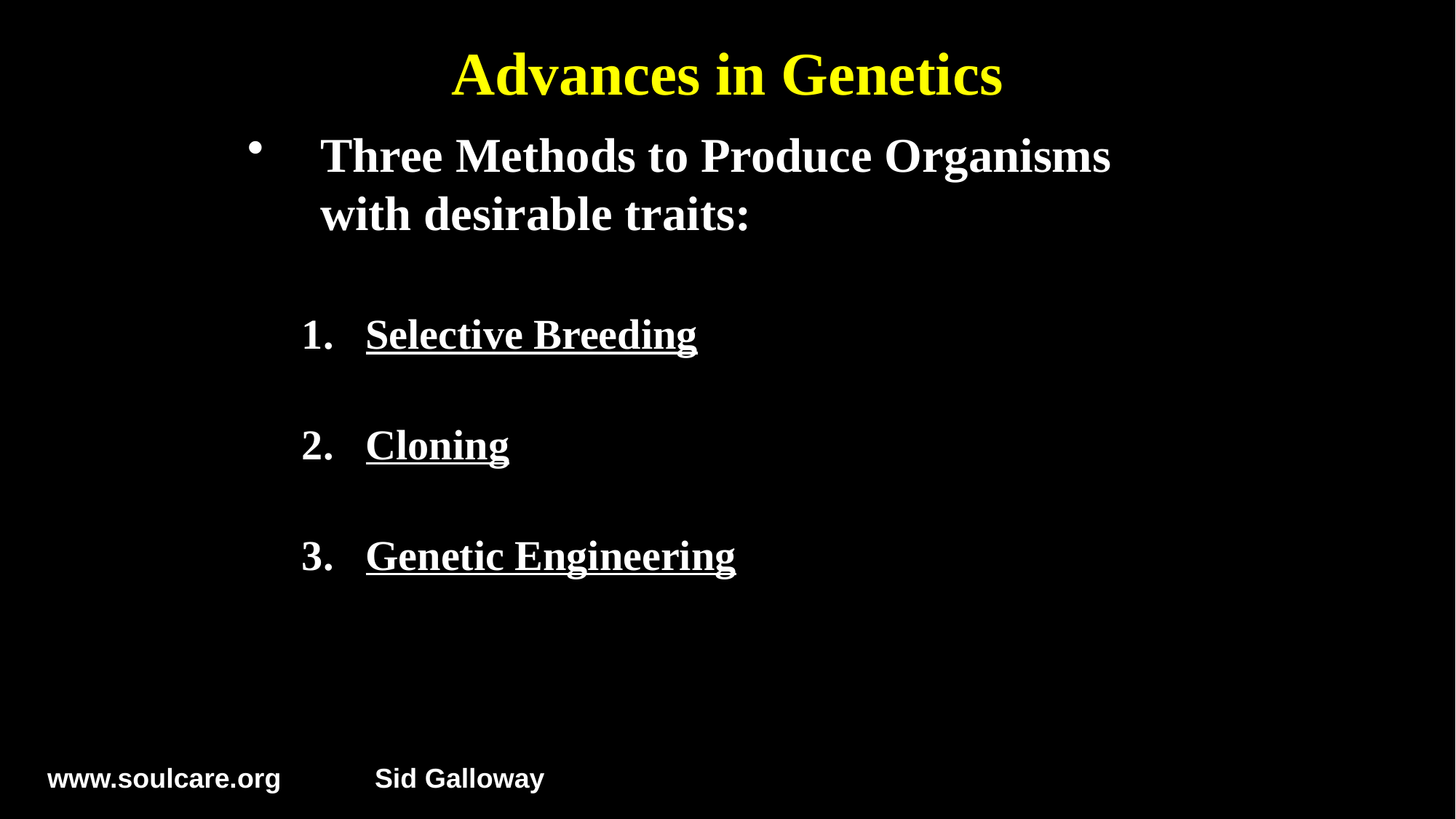

# Advances in Genetics
Three Methods to Produce Organisms with desirable traits:
Selective Breeding
Cloning
Genetic Engineering
www.soulcare.org	Sid Galloway